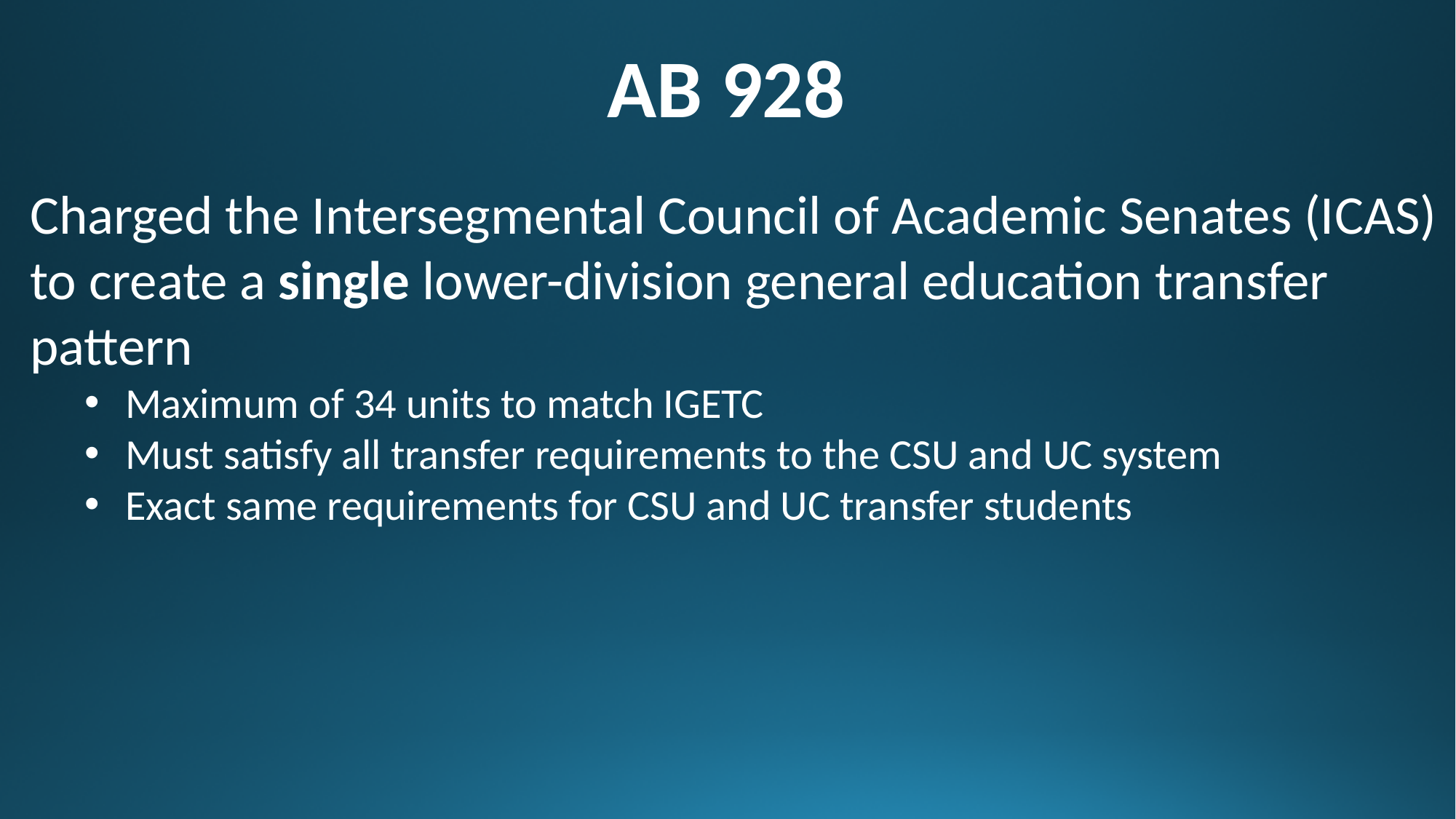

AB 928

Charged the Intersegmental Council of Academic Senates (ICAS) to create a single lower-division general education transfer pattern
Maximum of 34 units to match IGETC
Must satisfy all transfer requirements to the CSU and UC system
Exact same requirements for CSU and UC transfer students